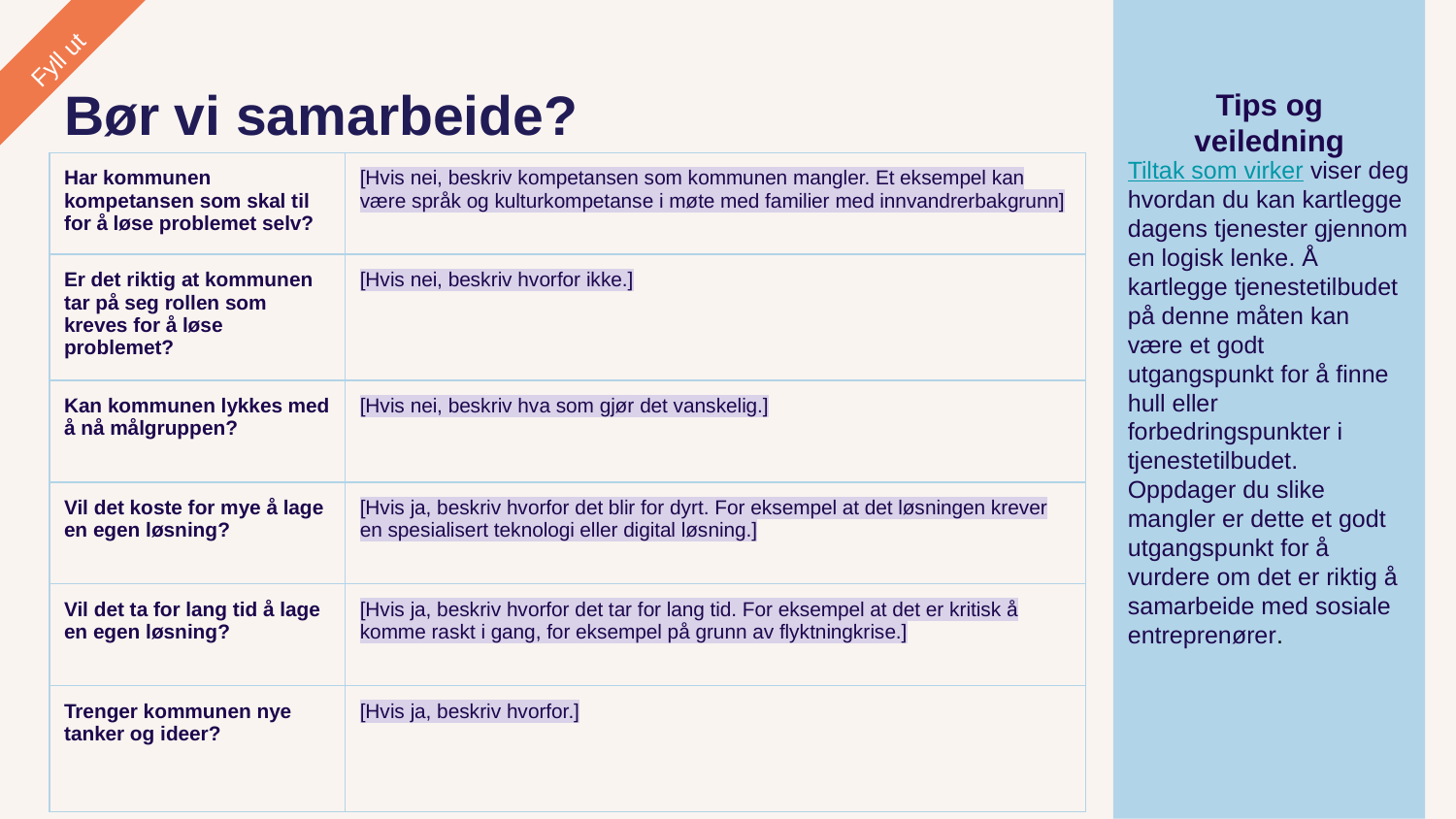

Fyll ut
# Bør vi samarbeide?
Tips og veiledning
Tiltak som virker viser deg hvordan du kan kartlegge dagens tjenester gjennom en logisk lenke. Å kartlegge tjenestetilbudet på denne måten kan være et godt utgangspunkt for å finne hull eller forbedringspunkter i tjenestetilbudet. Oppdager du slike mangler er dette et godt utgangspunkt for å vurdere om det er riktig å samarbeide med sosiale entreprenører.

| Har kommunen kompetansen som skal til for å løse problemet selv? | [Hvis nei, beskriv kompetansen som kommunen mangler. Et eksempel kan være språk og kulturkompetanse i møte med familier med innvandrerbakgrunn] |
| --- | --- |
| Er det riktig at kommunen tar på seg rollen som kreves for å løse problemet? | [Hvis nei, beskriv hvorfor ikke.] |
| Kan kommunen lykkes med å nå målgruppen? | [Hvis nei, beskriv hva som gjør det vanskelig.] |
| Vil det koste for mye å lage en egen løsning? | [Hvis ja, beskriv hvorfor det blir for dyrt. For eksempel at det løsningen krever en spesialisert teknologi eller digital løsning.] |
| Vil det ta for lang tid å lage en egen løsning? | [Hvis ja, beskriv hvorfor det tar for lang tid. For eksempel at det er kritisk å komme raskt i gang, for eksempel på grunn av flyktningkrise.] |
| Trenger kommunen nye tanker og ideer? | [Hvis ja, beskriv hvorfor.] |